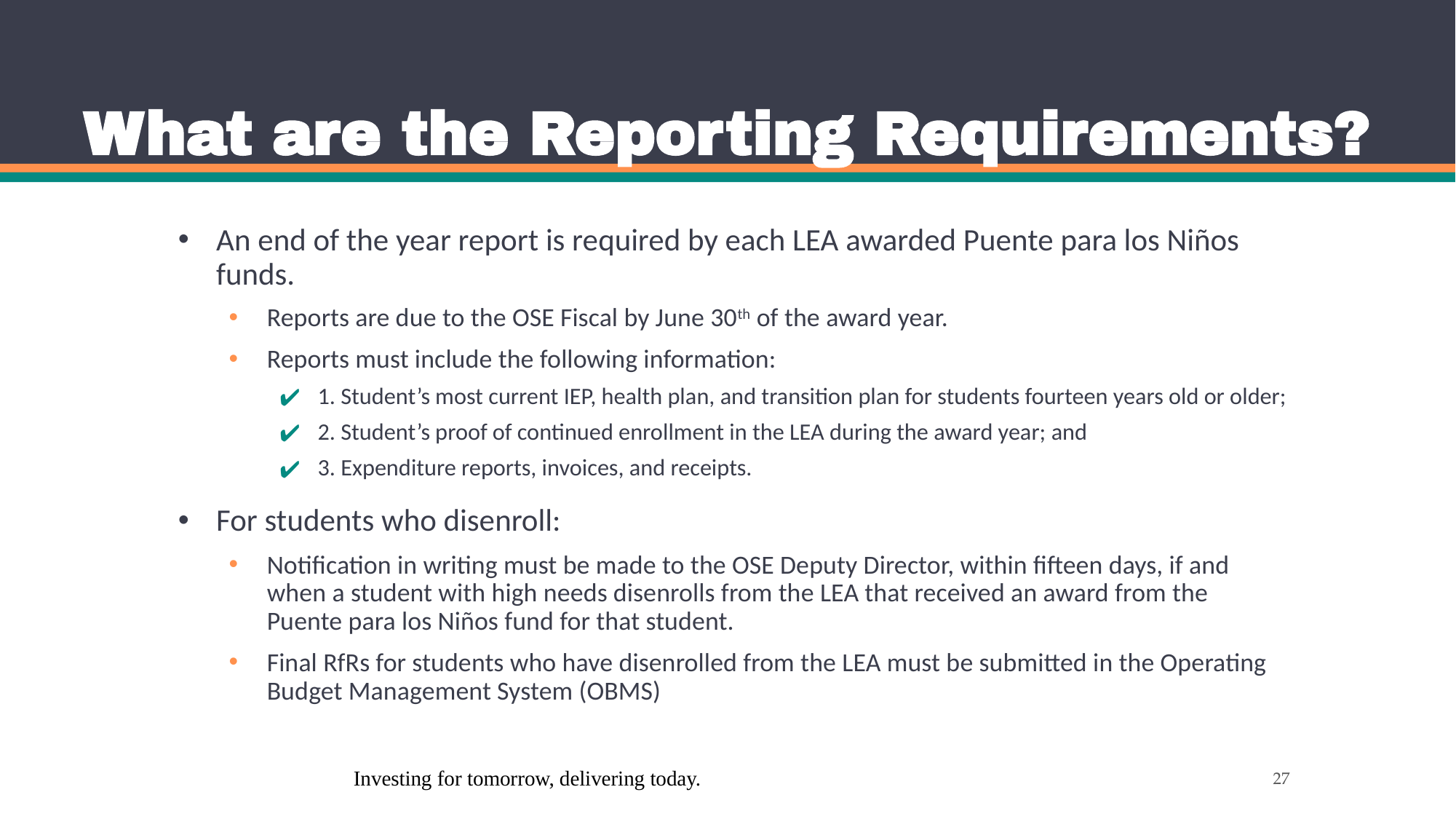

# What are the Reporting Requirements?
An end of the year report is required by each LEA awarded Puente para los Niños funds.
Reports are due to the OSE Fiscal by June 30th of the award year.
Reports must include the following information:
1. Student’s most current IEP, health plan, and transition plan for students fourteen years old or older;
2. Student’s proof of continued enrollment in the LEA during the award year; and
3. Expenditure reports, invoices, and receipts.
For students who disenroll:
Notification in writing must be made to the OSE Deputy Director, within fifteen days, if and when a student with high needs disenrolls from the LEA that received an award from the Puente para los Niños fund for that student.
Final RfRs for students who have disenrolled from the LEA must be submitted in the Operating Budget Management System (OBMS)
Investing for tomorrow, delivering today.
27